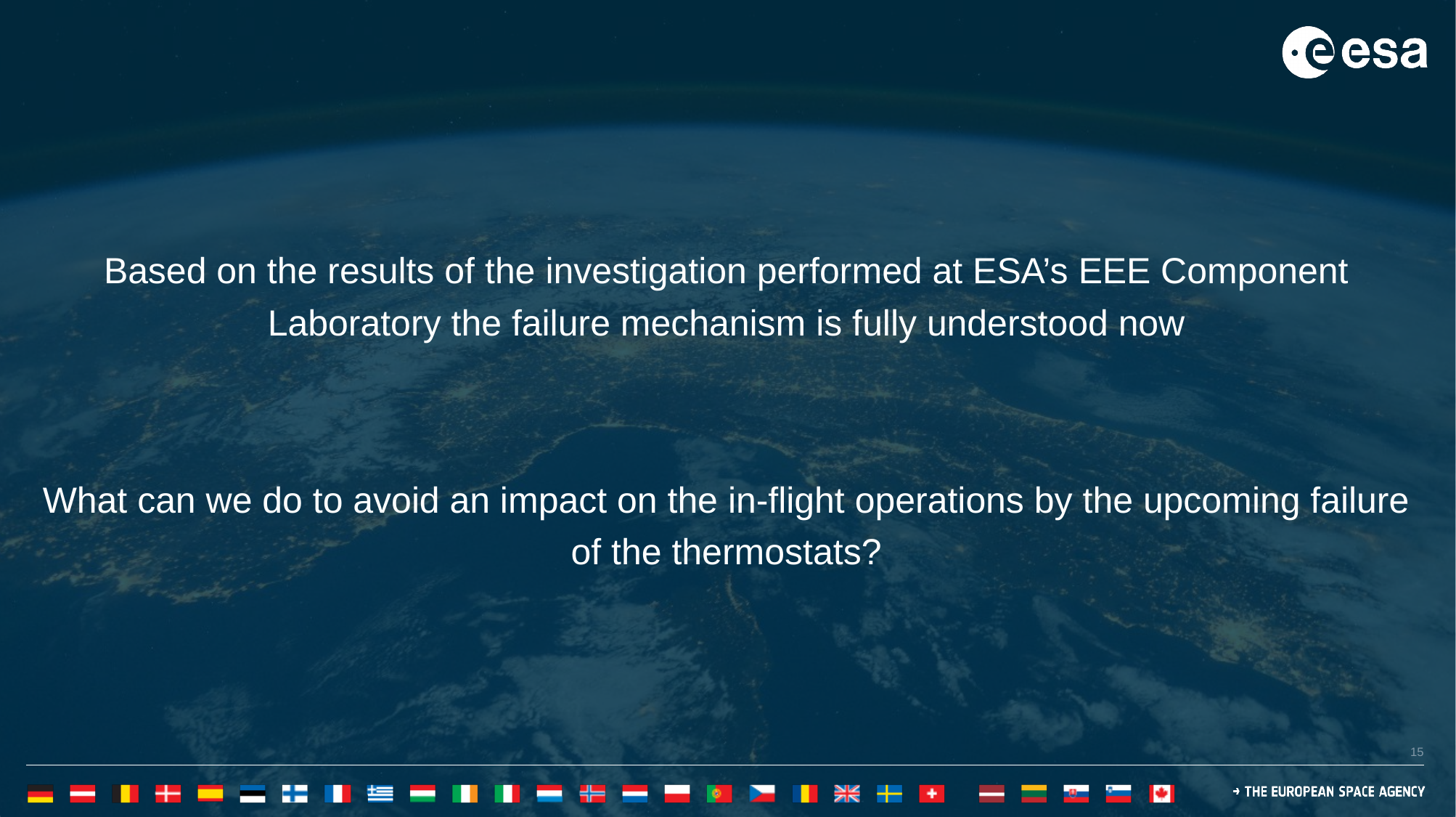

#

Based on the results of the investigation performed at ESA’s EEE Component Laboratory the failure mechanism is fully understood now

What can we do to avoid an impact on the in-flight operations by the upcoming failure of the thermostats?